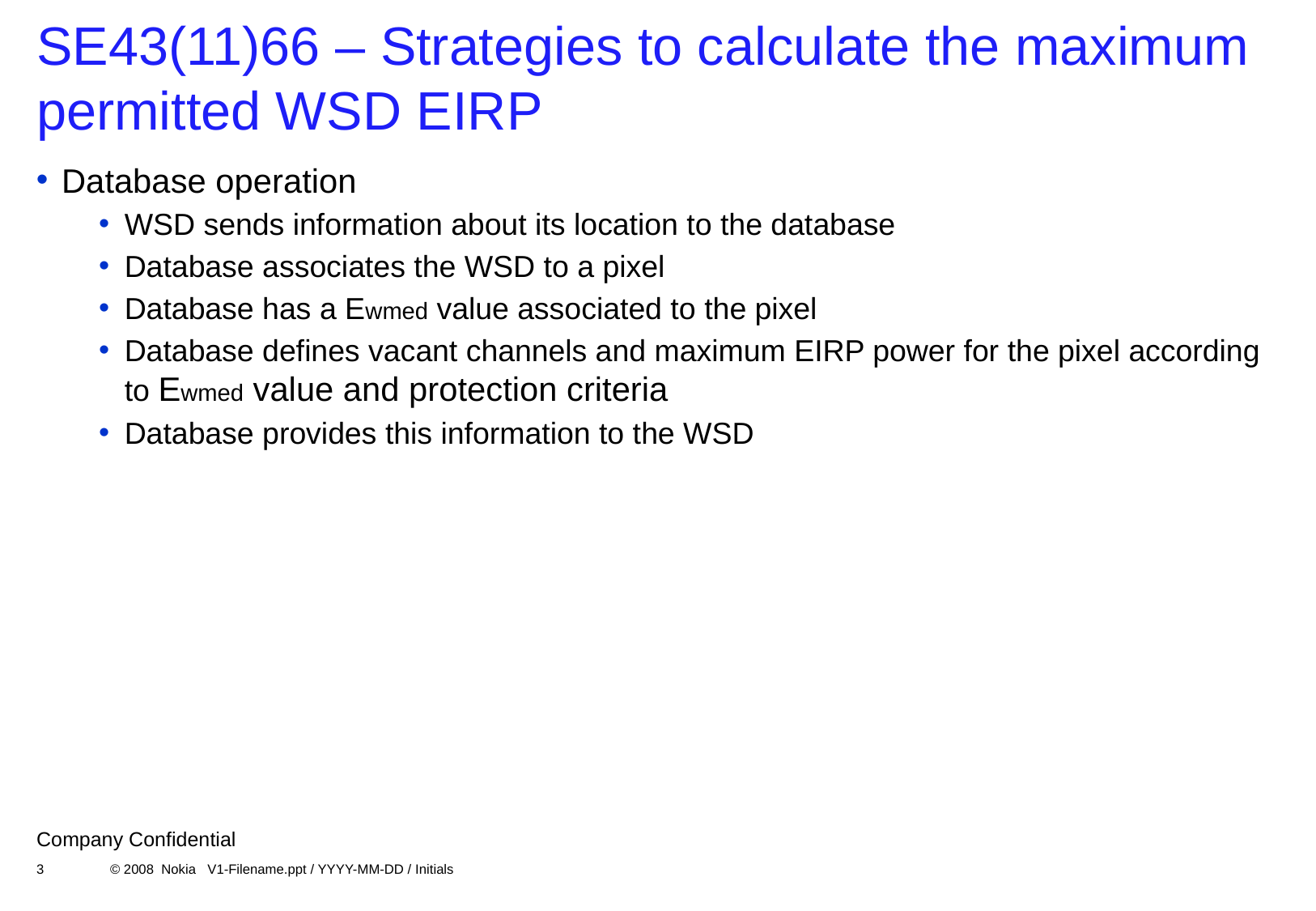

# SE43(11)66 – Strategies to calculate the maximum permitted WSD EIRP
Database operation
WSD sends information about its location to the database
Database associates the WSD to a pixel
Database has a Ewmed value associated to the pixel
Database defines vacant channels and maximum EIRP power for the pixel according to Ewmed value and protection criteria
Database provides this information to the WSD

Company Confidential
3
© 2008  Nokia   V1-Filename.ppt / YYYY-MM-DD / Initials